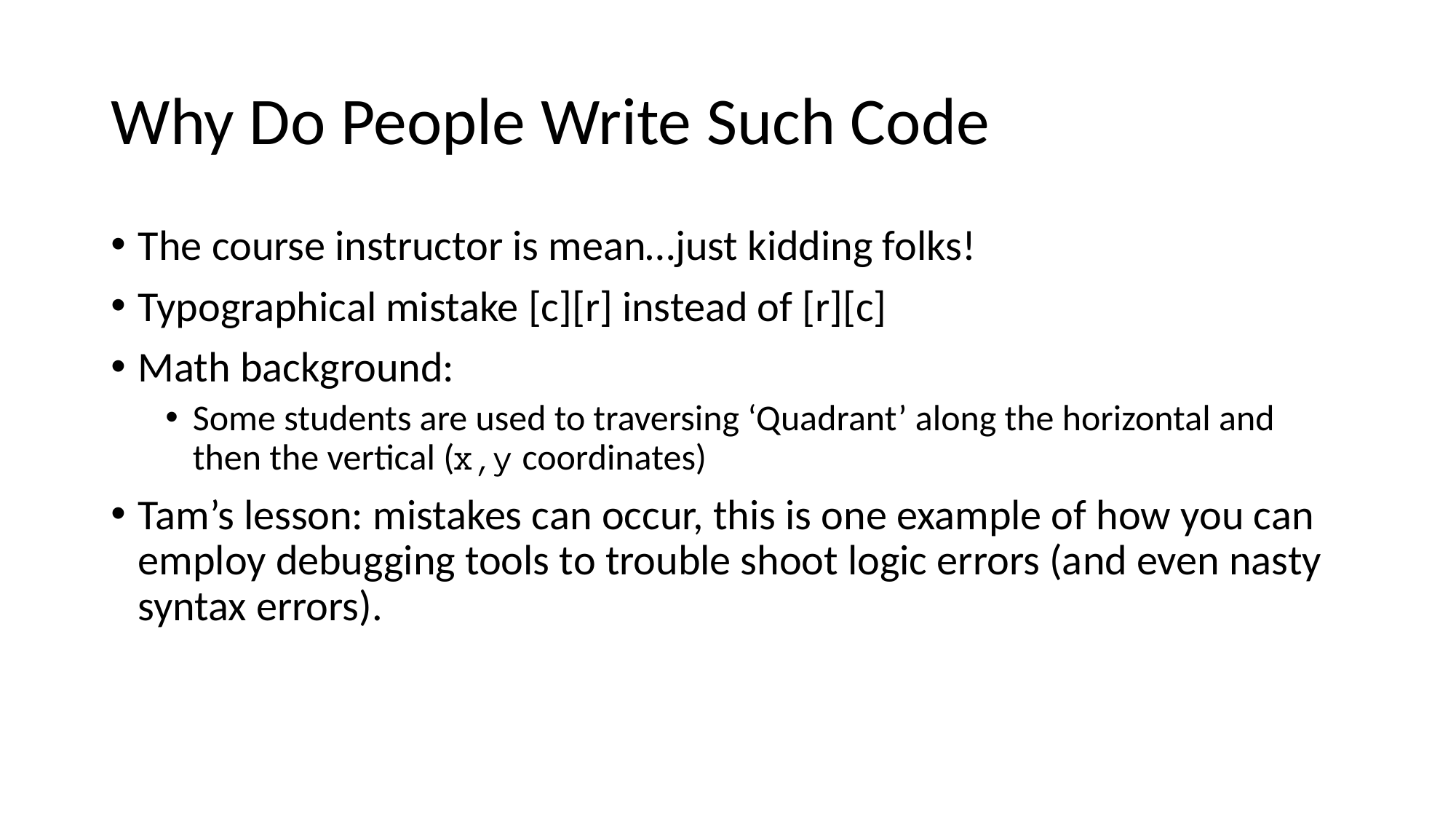

# Why Do People Write Such Code
The course instructor is mean…just kidding folks!
Typographical mistake [c][r] instead of [r][c]
Math background:
Some students are used to traversing ‘Quadrant’ along the horizontal and then the vertical (x,y coordinates)
Tam’s lesson: mistakes can occur, this is one example of how you can employ debugging tools to trouble shoot logic errors (and even nasty syntax errors).